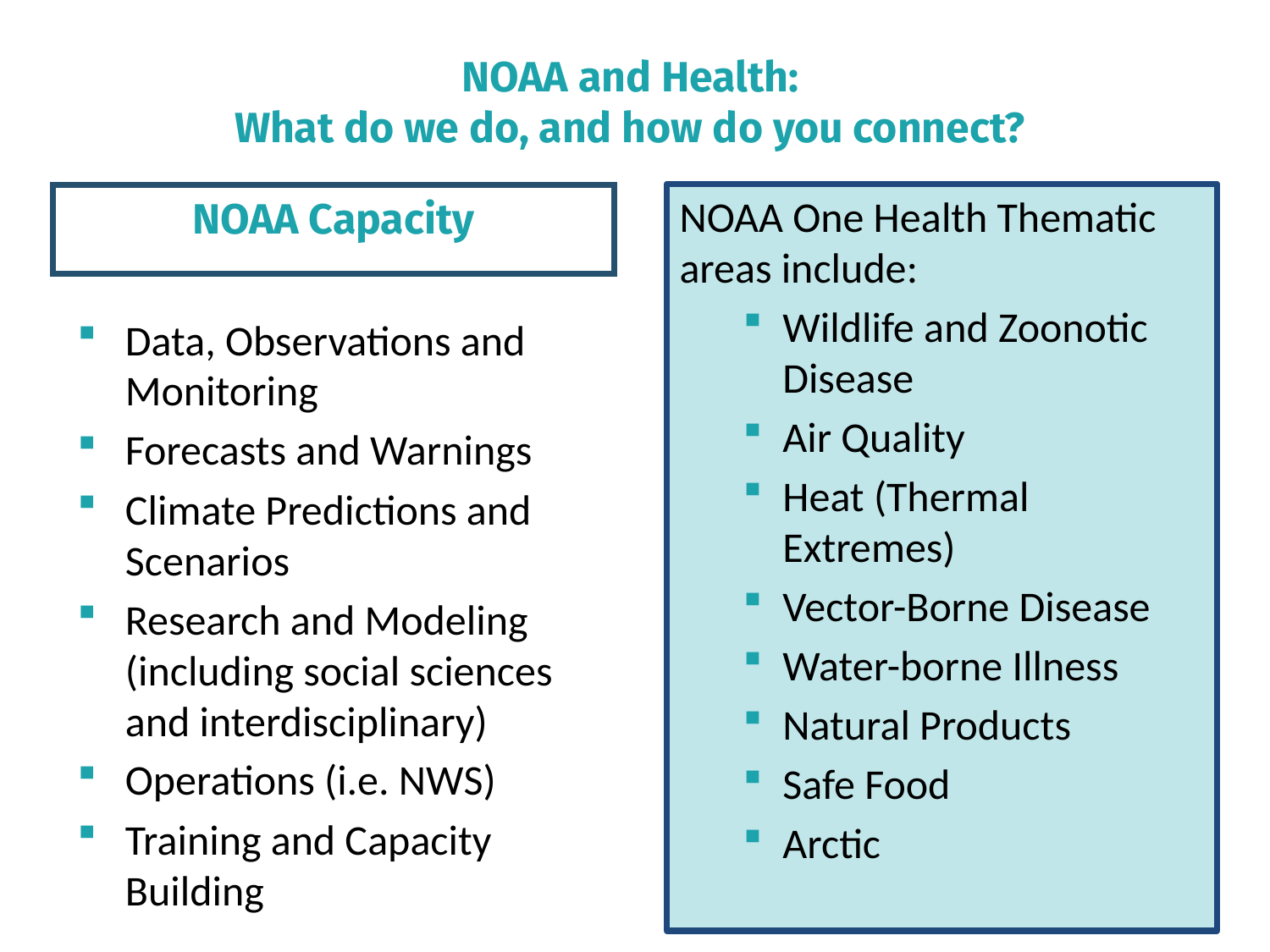

# NOAA and Health: What do we do, and how do you connect?
NOAA One Health Thematic areas include:
Wildlife and Zoonotic Disease
Air Quality
Heat (Thermal Extremes)
Vector-Borne Disease
Water-borne Illness
Natural Products
Safe Food
Arctic
NOAA Capacity
Data, Observations and Monitoring
Forecasts and Warnings
Climate Predictions and Scenarios
Research and Modeling (including social sciences and interdisciplinary)
Operations (i.e. NWS)
Training and Capacity Building